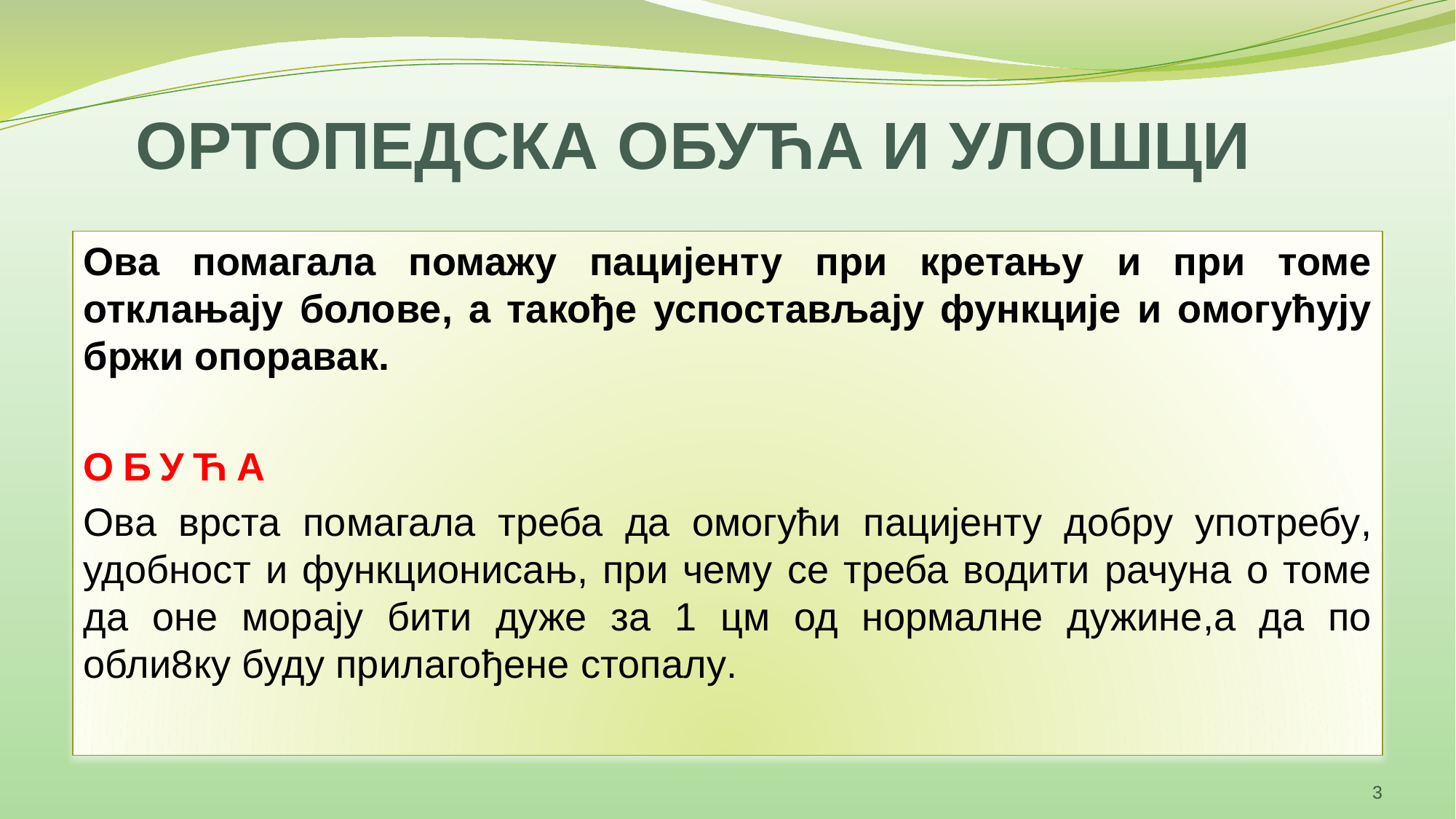

# ОРТОПЕДСКА ОБУЋА И УЛОШЦИ
Ова помагала помажу пацијенту при кретању и при томе отклањају болове, а такође успостављају функције и омогућују бржи опоравак.

ОБУЋА
Ова врста помагала треба да омогући пацијенту добру употребу, удобност и функционисањ, при чему се треба водити рачуна о томе да оне морају бити дуже за 1 цм од нормалне дужине,а да по обли8ку буду прилагођене стопалу.

3